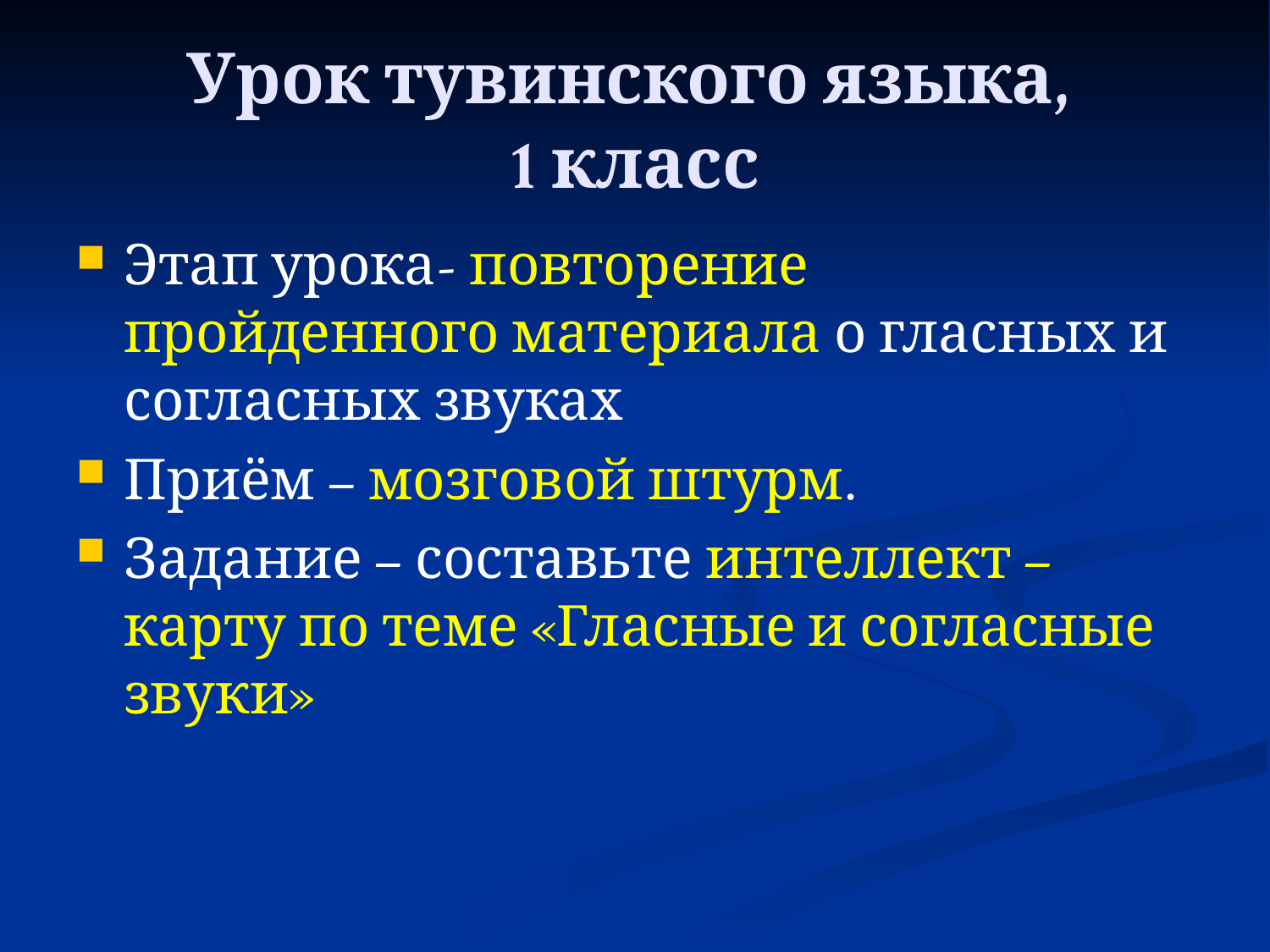

# Урок тувинского языка, 1 класс
Этап урока- повторение пройденного материала о гласных и согласных звуках
Приём – мозговой штурм.
Задание – составьте интеллект –карту по теме «Гласные и согласные звуки»